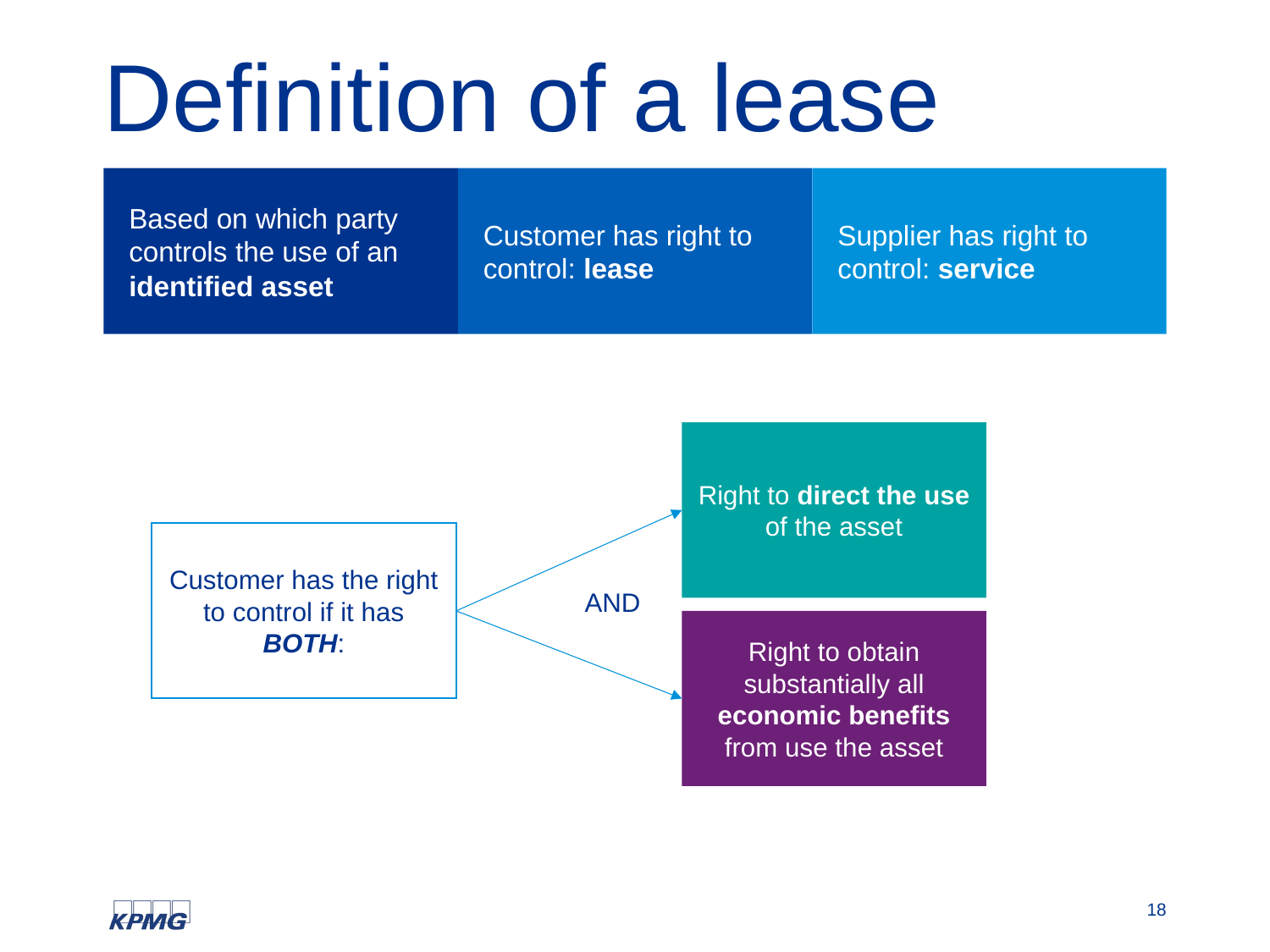

# Definition of a lease
Based on which party controls the use of an identified asset
Customer has right to control: lease
Supplier has right to control: service
Right to direct the use of the asset
Customer has the right to control if it has BOTH:
AND
Right to obtain substantially all economic benefits from use the asset